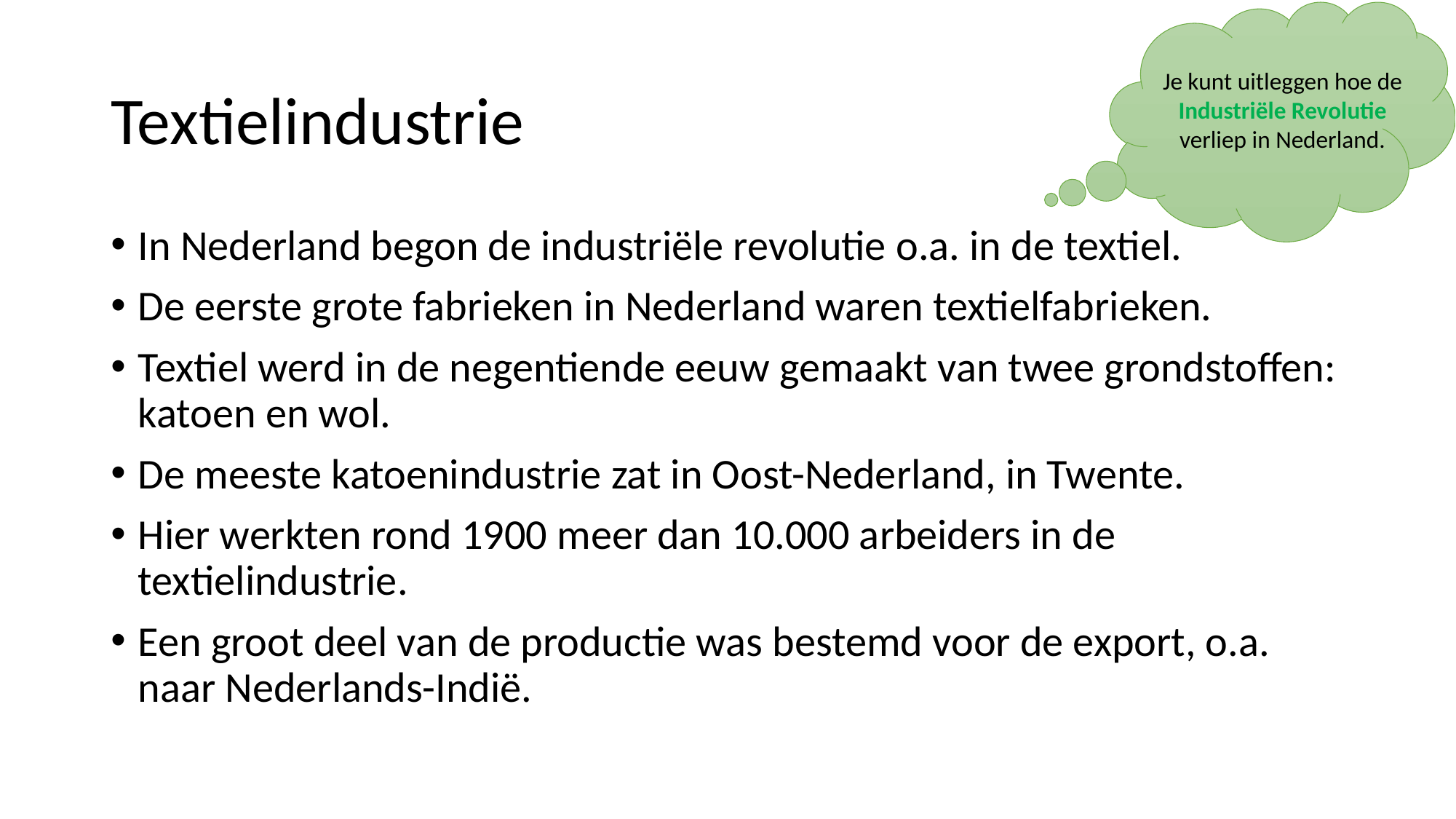

Je kunt uitleggen hoe de Industriële Revolutie verliep in Nederland.

# Textielindustrie
In Nederland begon de industriële revolutie o.a. in de textiel.
De eerste grote fabrieken in Nederland waren textielfabrieken.
Textiel werd in de negentiende eeuw gemaakt van twee grondstoffen: katoen en wol.
De meeste katoenindustrie zat in Oost-Nederland, in Twente.
Hier werkten rond 1900 meer dan 10.000 arbeiders in de textielindustrie.
Een groot deel van de productie was bestemd voor de export, o.a. naar Nederlands-Indië.